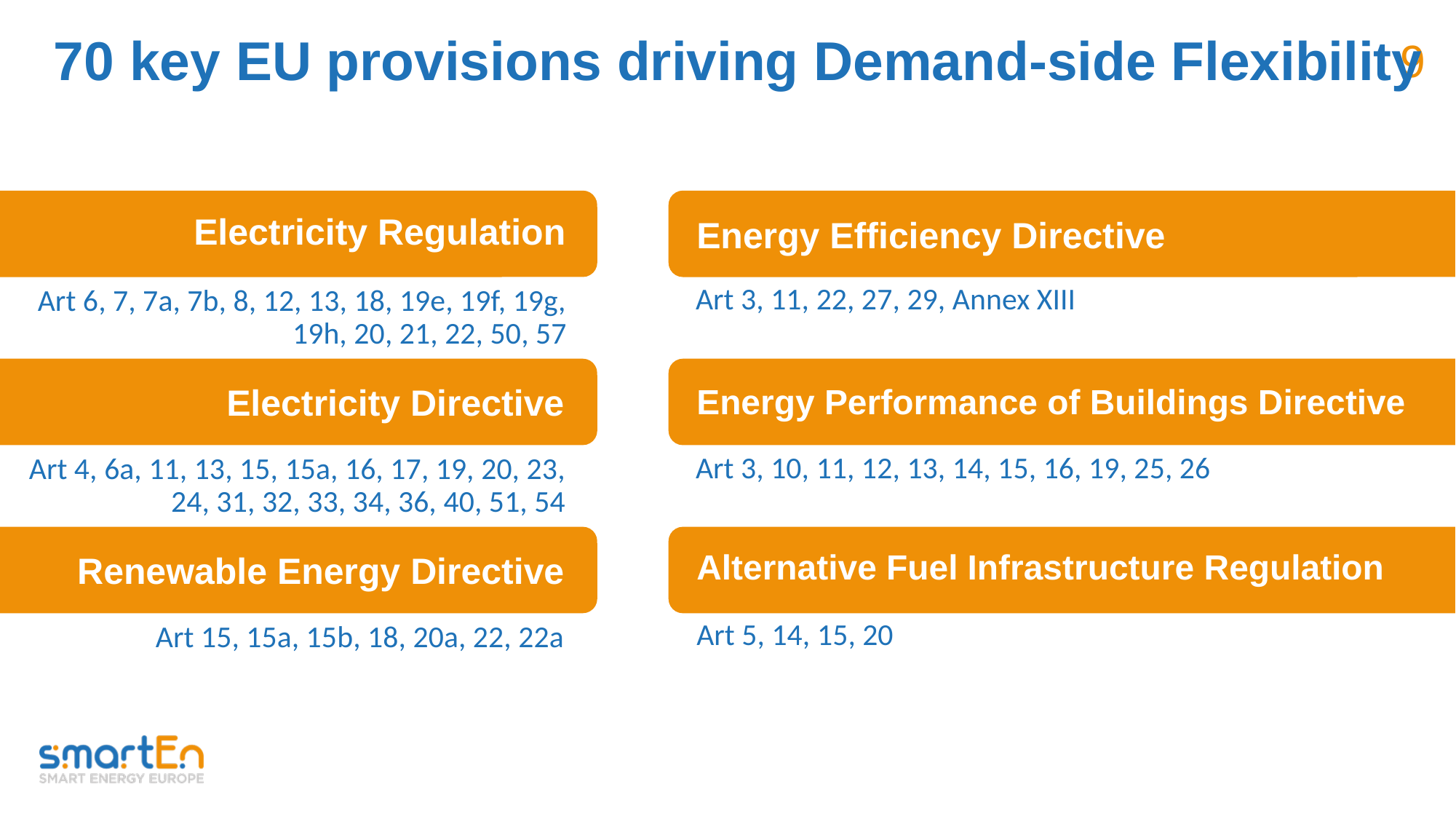

# 70 key EU provisions driving Demand-side Flexibility

Electricity Regulation
Energy Efficiency Directive
Art 3, 11, 22, 27, 29, Annex XIII
Art 6, 7, 7a, 7b, 8, 12, 13, 18, 19e, 19f, 19g, 19h, 20, 21, 22, 50, 57

Electricity Directive
Energy Performance of Buildings Directive
Art 3, 10, 11, 12, 13, 14, 15, 16, 19, 25, 26
Art 4, 6a, 11, 13, 15, 15a, 16, 17, 19, 20, 23, 24, 31, 32, 33, 34, 36, 40, 51, 54

Alternative Fuel Infrastructure Regulation
Renewable Energy Directive
Art 5, 14, 15, 20
Art 15, 15a, 15b, 18, 20a, 22, 22a